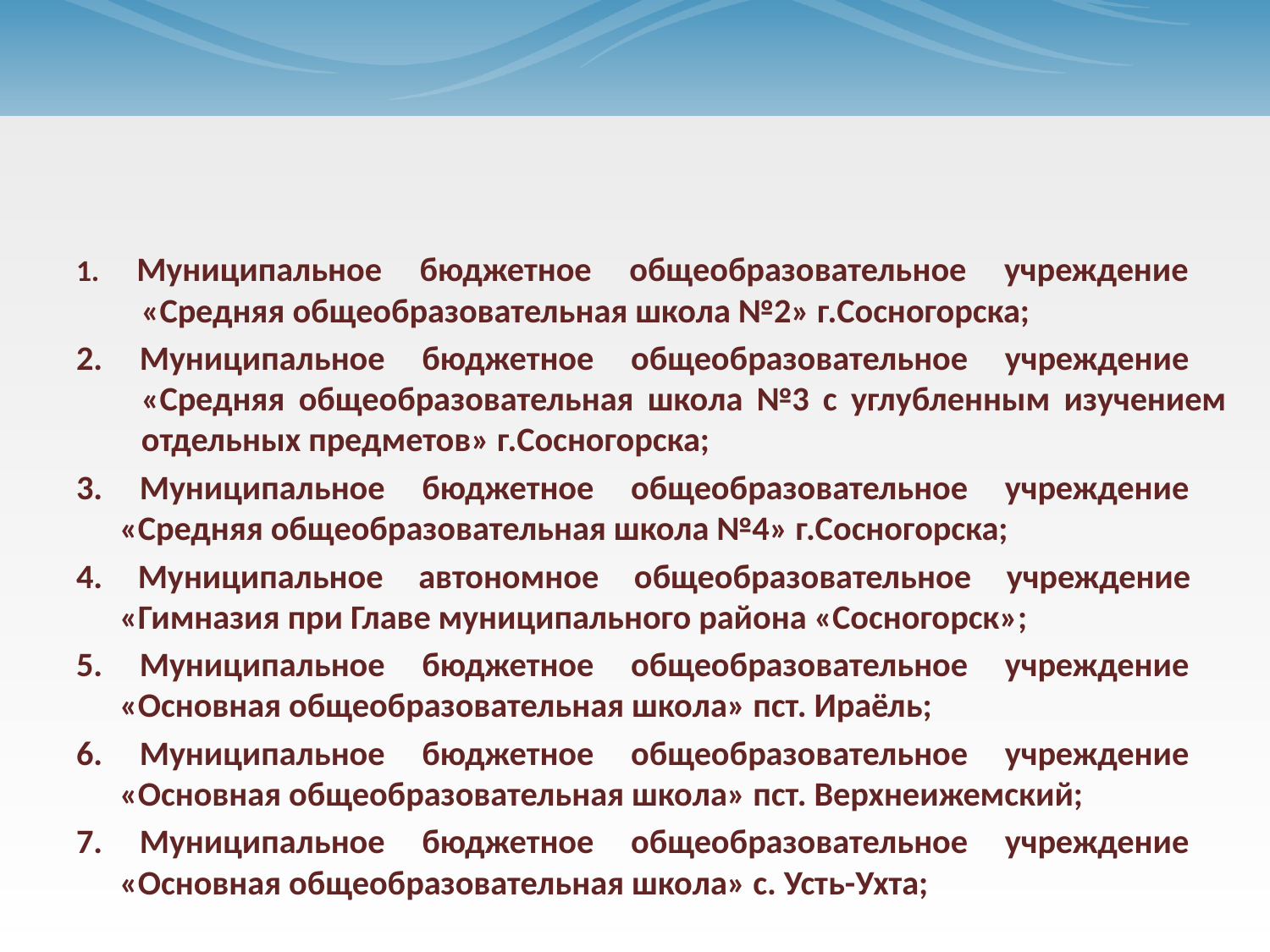

1. Муниципальное бюджетное общеобразовательное учреждение  «Средняя общеобразовательная школа №2» г.Сосногорска;
2. Муниципальное бюджетное общеобразовательное учреждение  «Средняя общеобразовательная школа №3 с углубленным изучением отдельных предметов» г.Сосногорска;
3. Муниципальное бюджетное общеобразовательное учреждение  «Средняя общеобразовательная школа №4» г.Сосногорска;
4. Муниципальное автономное общеобразовательное учреждение  «Гимназия при Главе муниципального района «Сосногорск»;
5. Муниципальное бюджетное общеобразовательное учреждение  «Основная общеобразовательная школа» пст. Ираёль;
6. Муниципальное бюджетное общеобразовательное учреждение  «Основная общеобразовательная школа» пст. Верхнеижемский;
7. Муниципальное бюджетное общеобразовательное учреждение  «Основная общеобразовательная школа» с. Усть-Ухта;